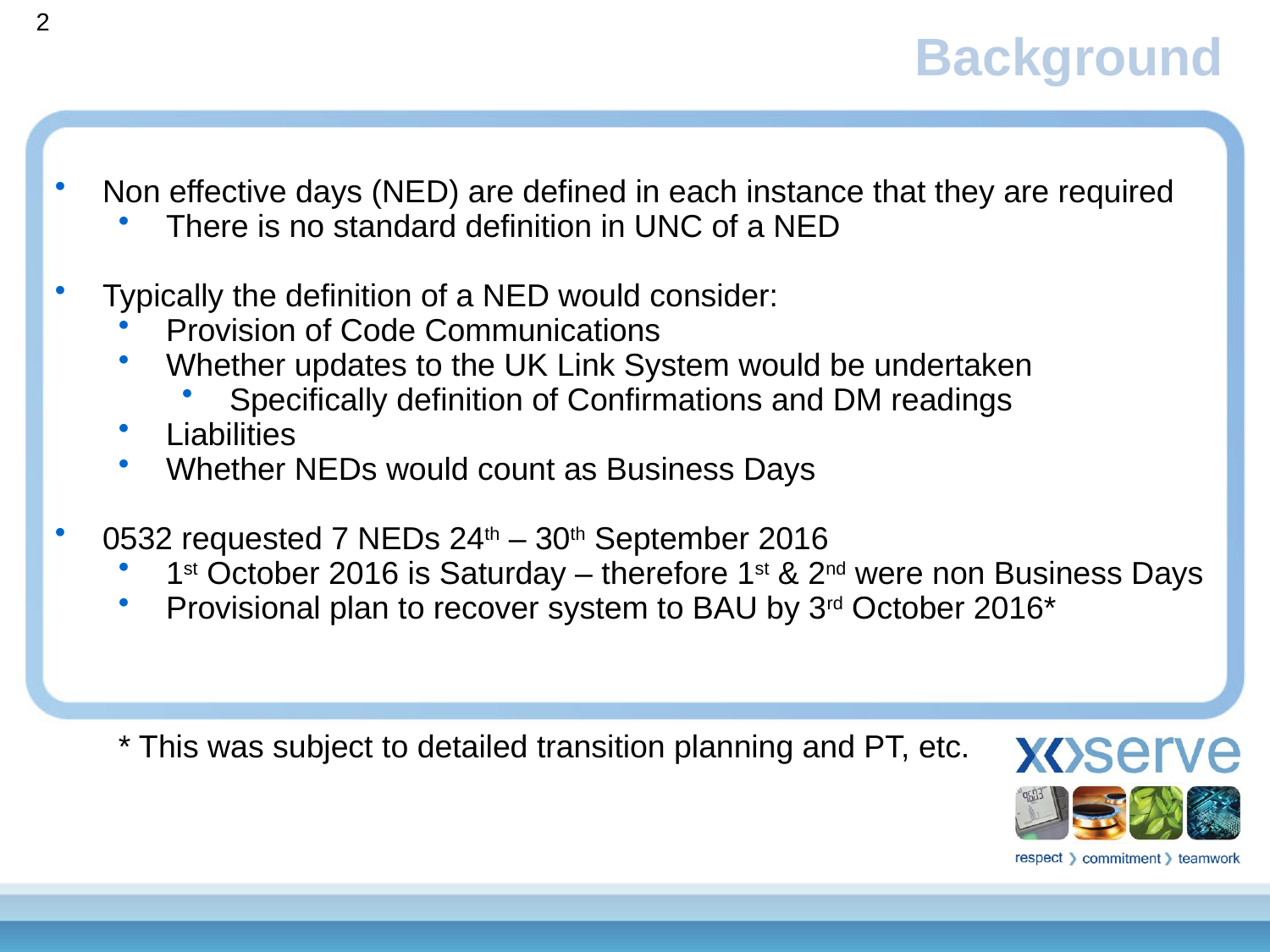

2
Background

Non effective days (NED) are defined in each instance that they are required
There is no standard definition in UNC of a NED

Typically the definition of a NED would consider:
Provision of Code Communications
Whether updates to the UK Link System would be undertaken
Specifically definition of Confirmations and DM readings
Liabilities
Whether NEDs would count as Business Days

0532 requested 7 NEDs 24th – 30th September 2016
1st October 2016 is Saturday – therefore 1st & 2nd were non Business Days
Provisional plan to recover system to BAU by 3rd October 2016*

* This was subject to detailed transition planning and PT, etc.